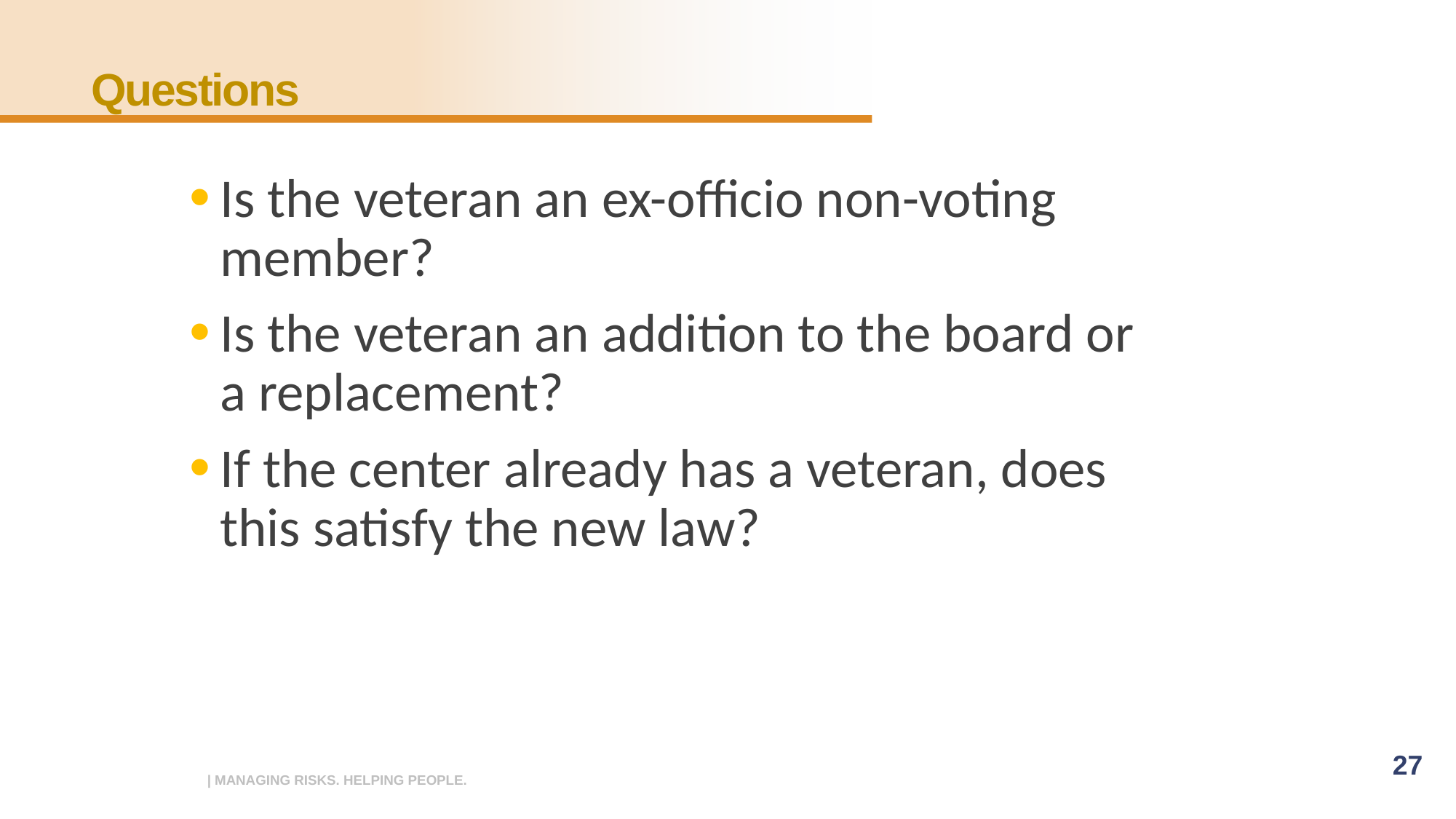

# Questions
Is the veteran an ex-officio non-voting member?
Is the veteran an addition to the board or a replacement?
If the center already has a veteran, does this satisfy the new law?
27